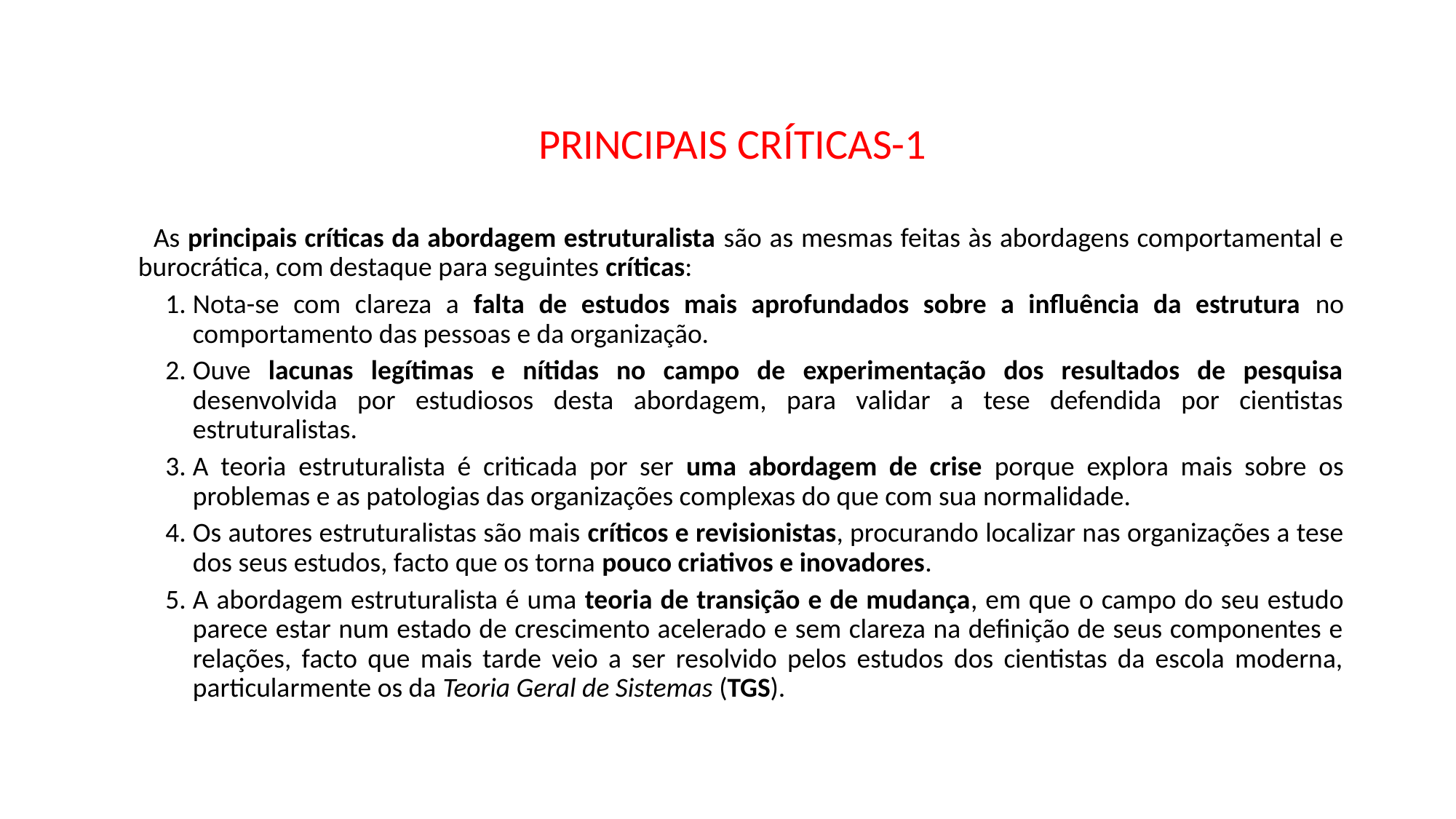

# PRINCIPAIS CRÍTICAS-1
      As principais críticas da abordagem estruturalista são as mesmas feitas às abordagens comportamental e burocrática, com destaque para seguintes críticas:
Nota-se com clareza a falta de estudos mais aprofundados sobre a influência da estrutura no comportamento das pessoas e da organização.
Ouve lacunas legítimas e nítidas no campo de experimentação dos resultados de pesquisa desenvolvida por estudiosos desta abordagem, para validar a tese defendida por cientistas estruturalistas.
A teoria estruturalista é criticada por ser uma abordagem de crise porque explora mais sobre os problemas e as patologias das organizações complexas do que com sua normalidade.
Os autores estruturalistas são mais críticos e revisionistas, procurando localizar nas organizações a tese dos seus estudos, facto que os torna pouco criativos e inovadores.
A abordagem estruturalista é uma teoria de transição e de mudança, em que o campo do seu estudo parece estar num estado de crescimento acelerado e sem clareza na definição de seus componentes e relações, facto que mais tarde veio a ser resolvido pelos estudos dos cientistas da escola moderna, particularmente os da Teoria Geral de Sistemas (TGS).